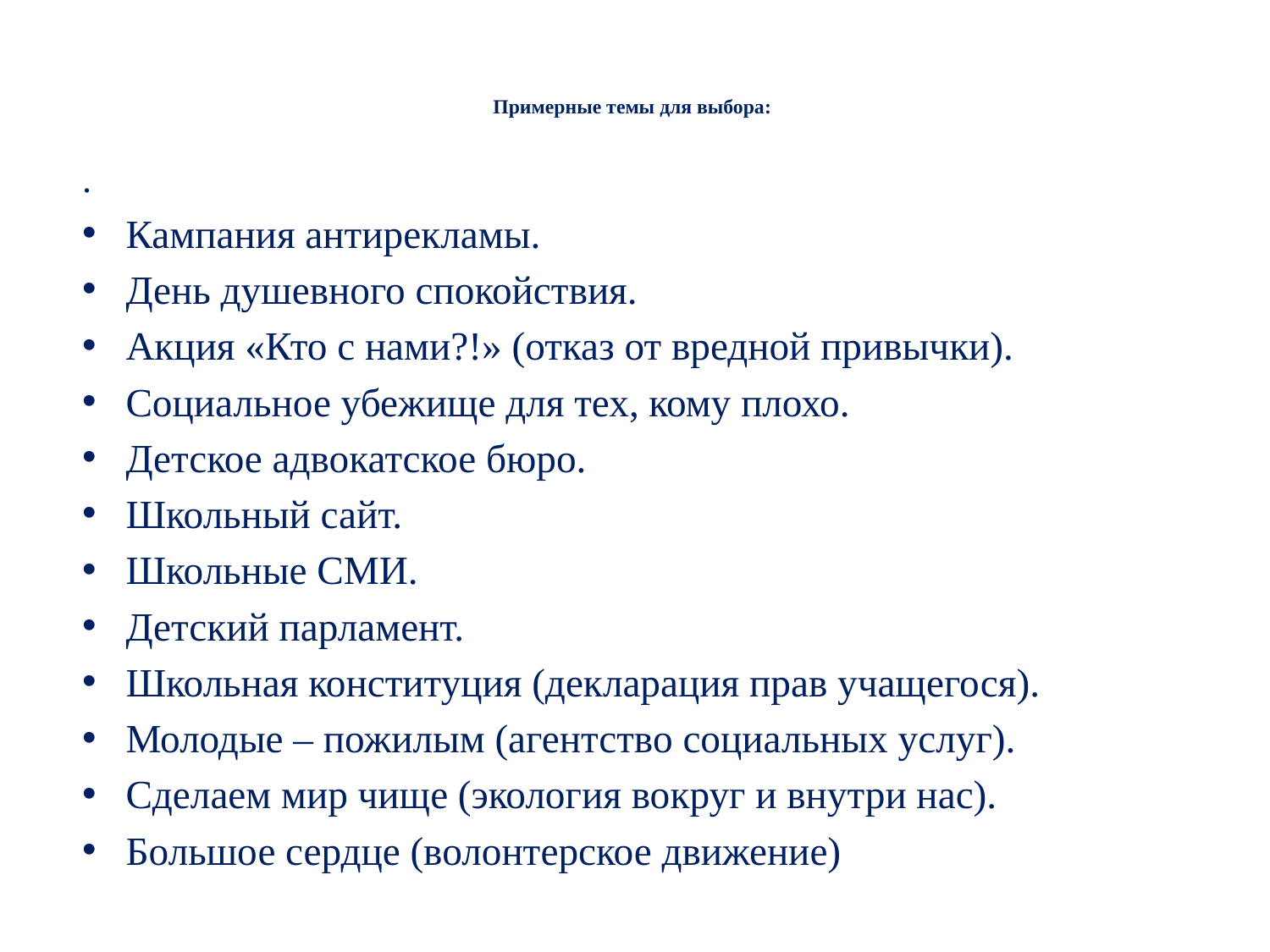

# Примерные темы для выбора:
.
Кампания антирекламы.
День душевного спокойствия.
Акция «Кто с нами?!» (отказ от вредной привычки).
Социальное убежище для тех, кому плохо.
Детское адвокатское бюро.
Школьный сайт.
Школьные СМИ.
Детский парламент.
Школьная конституция (декларация прав учащегося).
Молодые – пожилым (агентство социальных услуг).
Сделаем мир чище (экология вокруг и внутри нас).
Большое сердце (волонтерское движение)